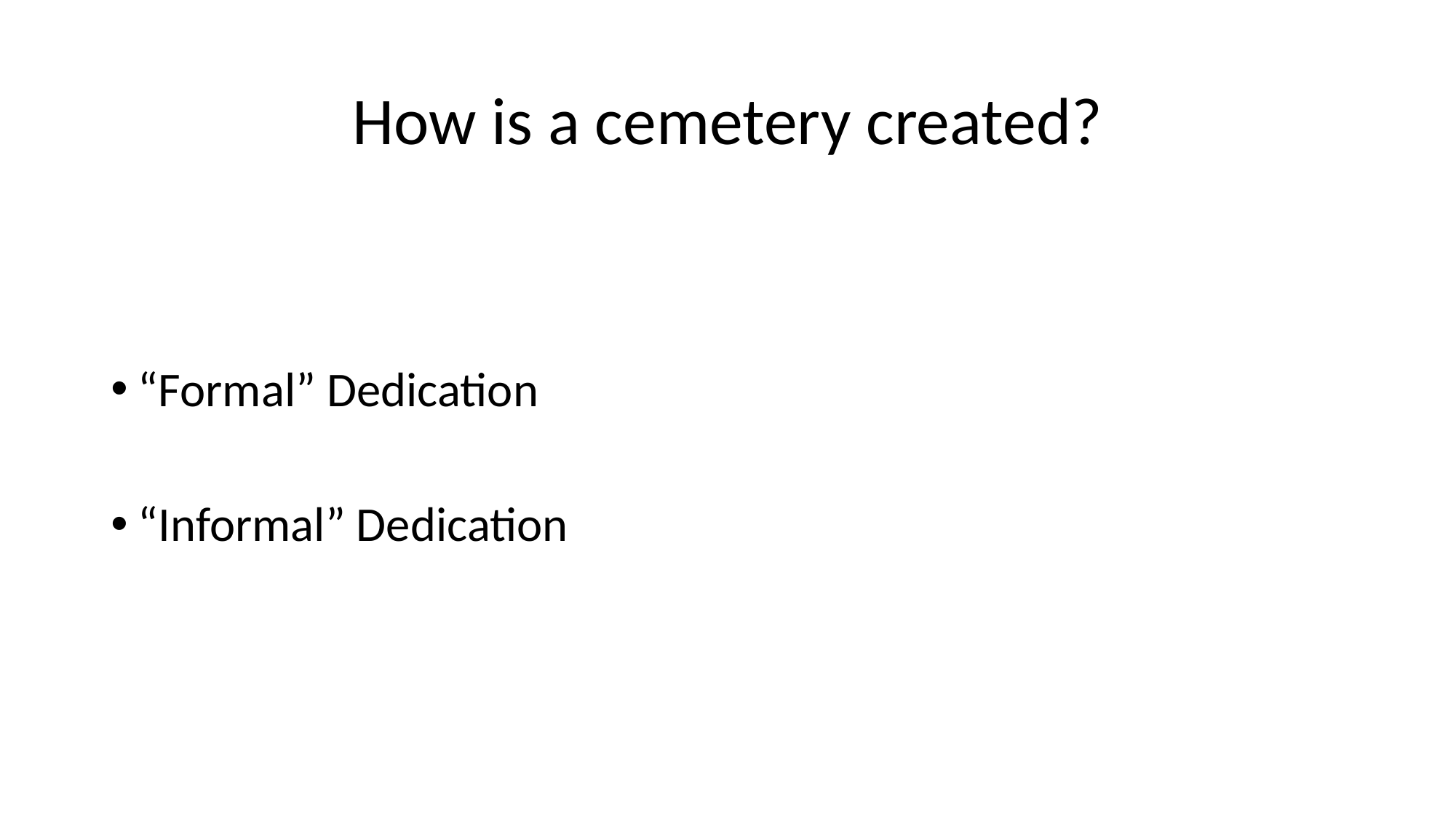

# How is a cemetery created?

“Formal” Dedication

“Informal” Dedication